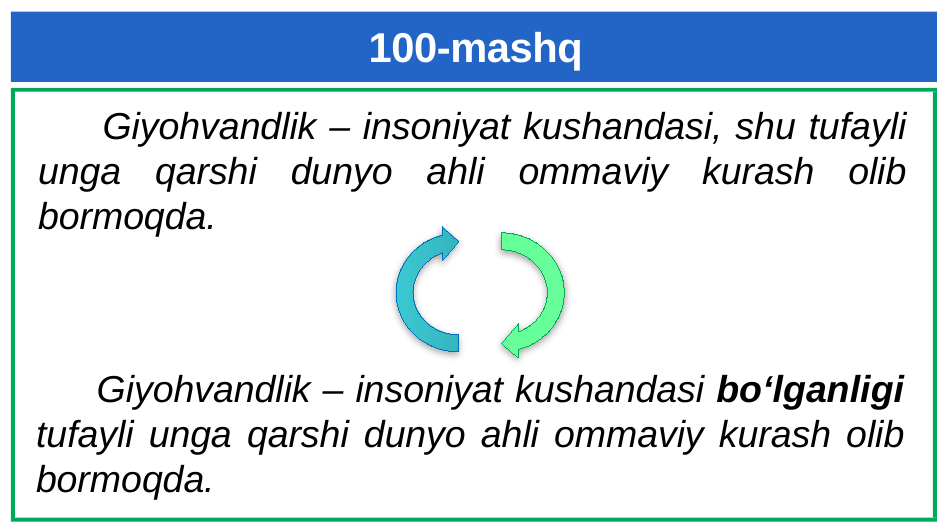

# 100-mashq
     Giyohvandlik – insoniyat kushandasi, shu tufayli unga qarshi dunyo ahli ommaviy kurash olib bormoqda.

     Giyohvandlik – insoniyat kushandasi bo‘lganligi tufayli unga qarshi dunyo ahli ommaviy kurash olib bormoqda.